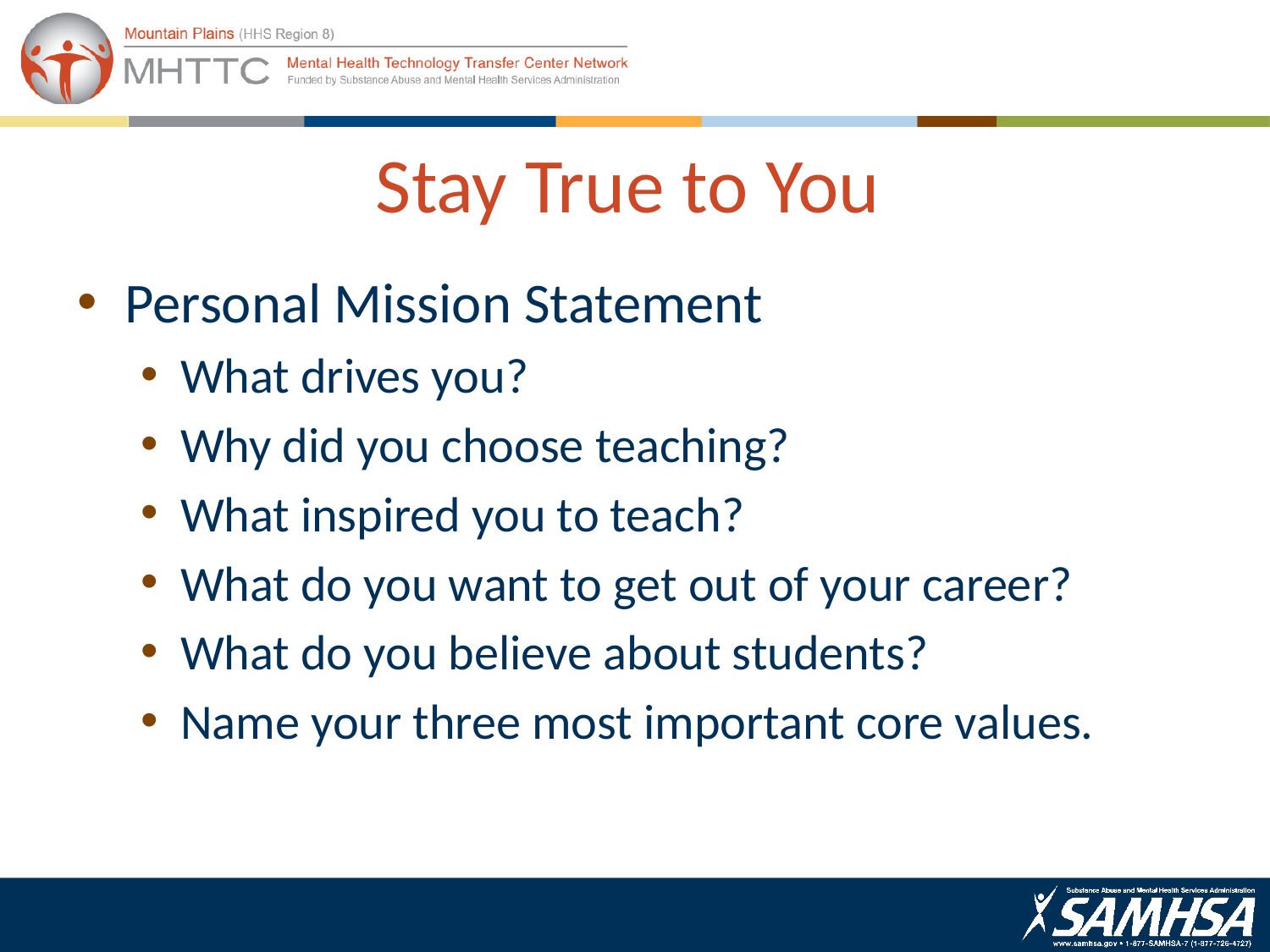

# Stay True to You
Personal Mission Statement
What drives you?
Why did you choose teaching?
What inspired you to teach?
What do you want to get out of your career?
What do you believe about students?
Name your three most important core values.